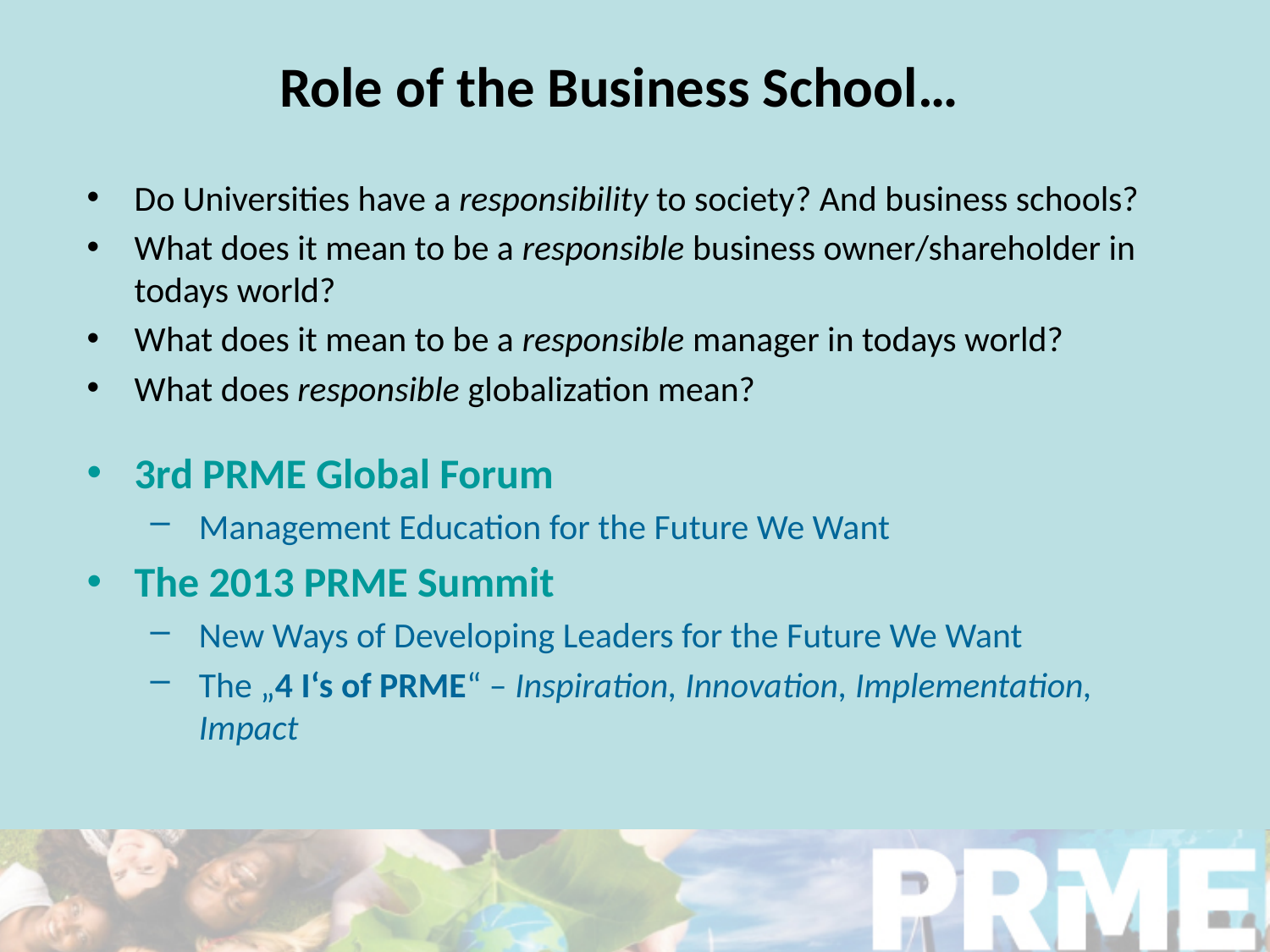

# Role of the Business School…
Do Universities have a responsibility to society? And business schools?
What does it mean to be a responsible business owner/shareholder in todays world?
What does it mean to be a responsible manager in todays world?
What does responsible globalization mean?

3rd PRME Global Forum
Management Education for the Future We Want
The 2013 PRME Summit
New Ways of Developing Leaders for the Future We Want
The „4 I‘s of PRME“ – Inspiration, Innovation, Implementation, Impact